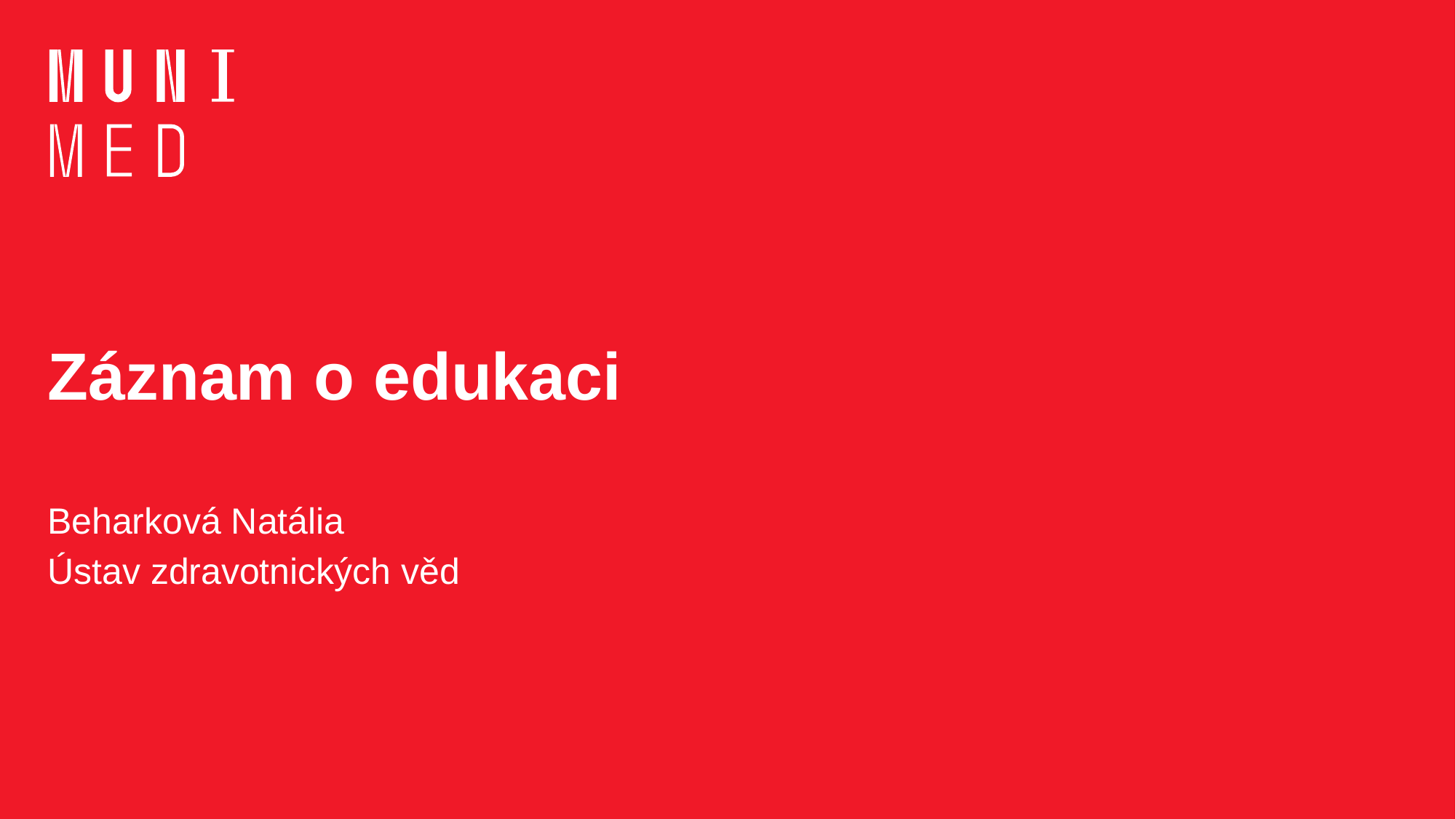

# Záznam o edukaci
Beharková Natália
Ústav zdravotnických věd